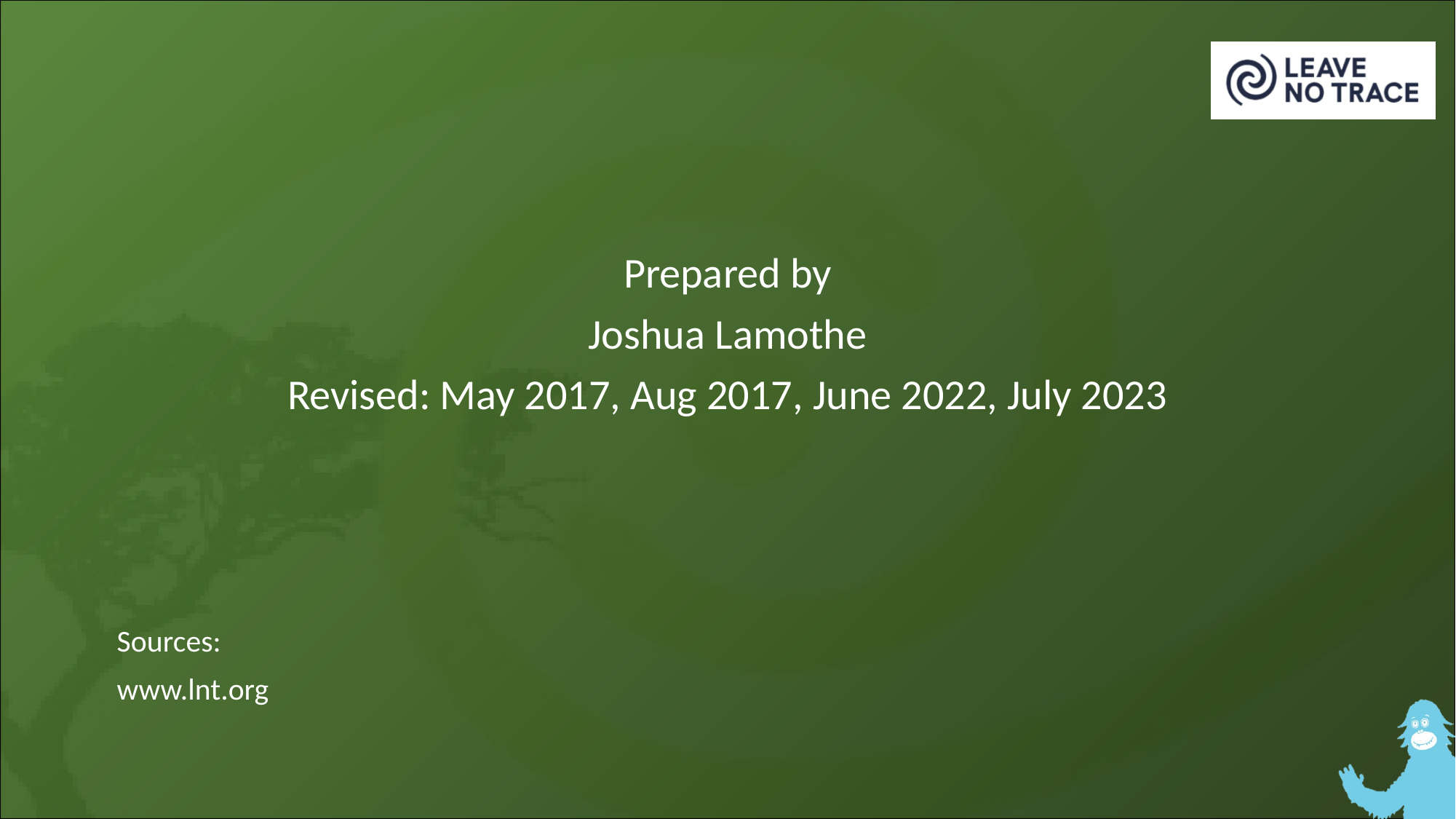

Prepared by
Joshua Lamothe
Revised: May 2017, Aug 2017, June 2022, July 2023

Sources:
www.lnt.org